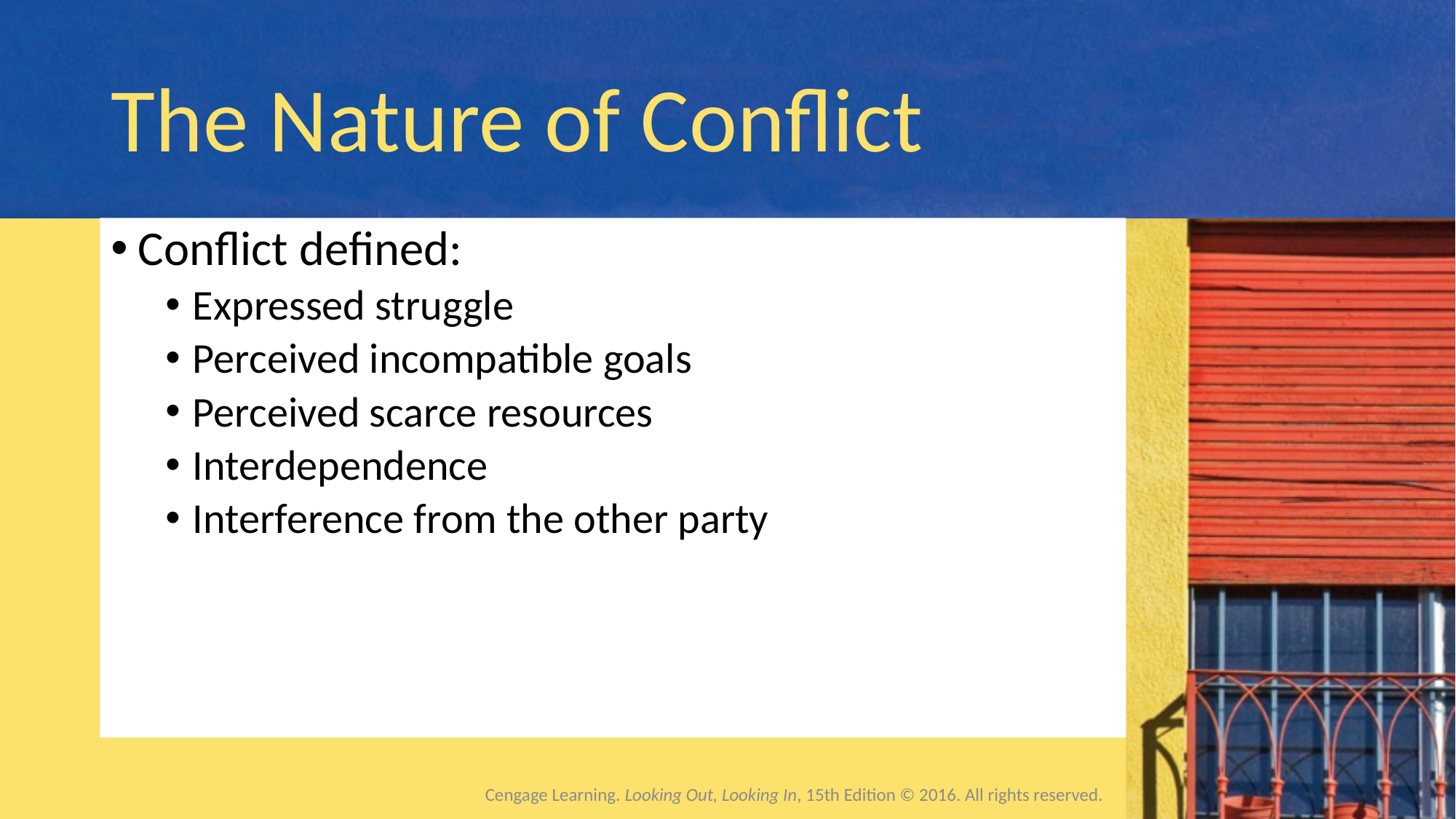

# The Nature of Conflict
Conflict defined:
Expressed struggle
Perceived incompatible goals
Perceived scarce resources
Interdependence
Interference from the other party

Cengage Learning. Looking Out, Looking In, 15th Edition © 2016. All rights reserved.